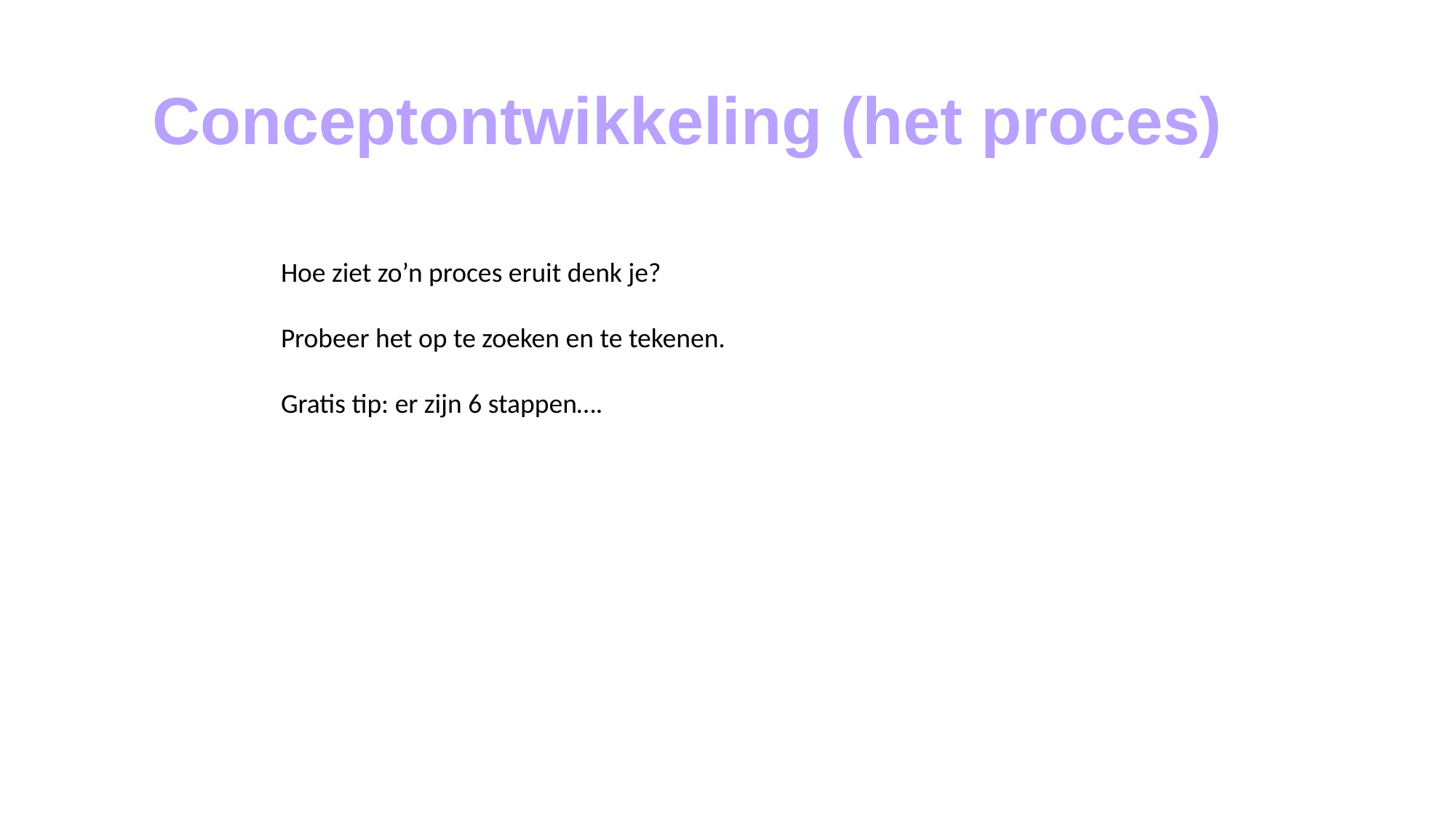

Conceptontwikkeling (het proces)
Hoe ziet zo’n proces eruit denk je?

Probeer het op te zoeken en te tekenen.

Gratis tip: er zijn 6 stappen….